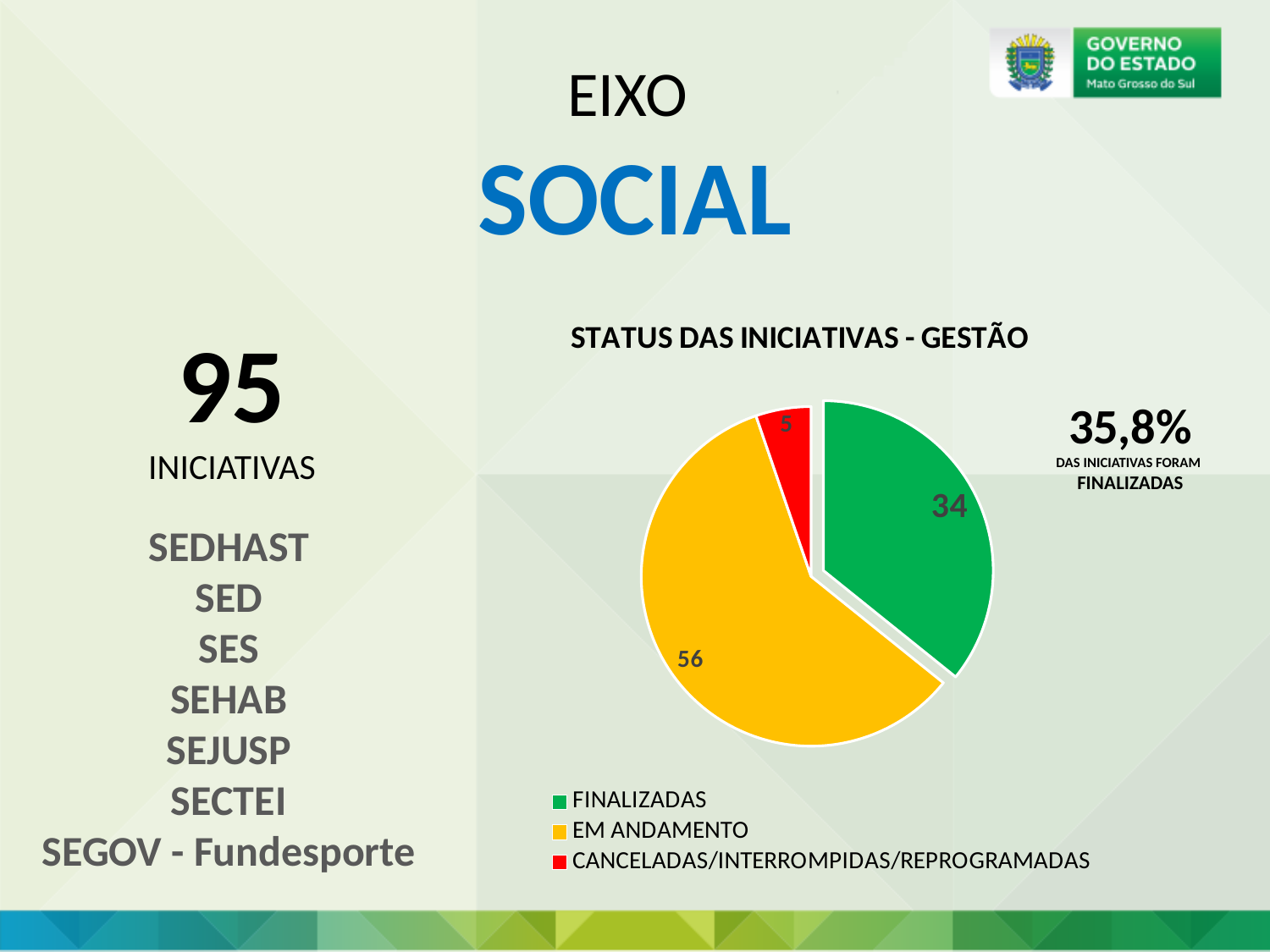

EIXO
SOCIAL

### Chart: STATUS DAS INICIATIVAS - GESTÃO

| Category | Iniciativas Gestão |
|---|---|
| FINALIZADAS | 34.0 |
| EM ANDAMENTO | 56.0 |
| CANCELADAS/INTERROMPIDAS/REPROGRAMADAS | 5.0 |
95
INICIATIVAS
35,8%
DAS INICIATIVAS FORAM
FINALIZADAS
SEDHAST
SED
SES
SEHAB
SEJUSP
SECTEI
SEGOV - Fundesporte